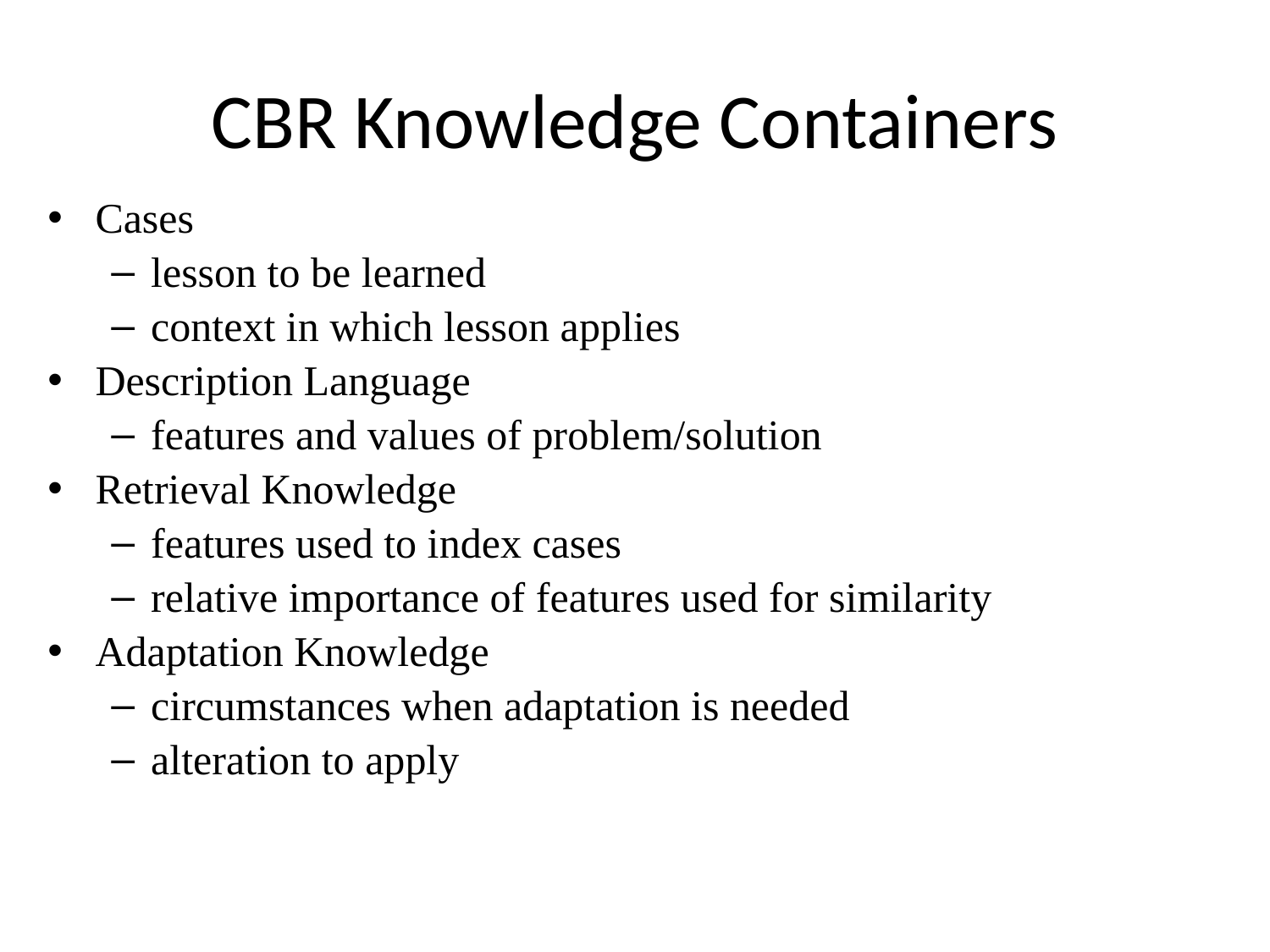

# CBR Knowledge Containers
Cases
lesson to be learned
context in which lesson applies
Description Language
features and values of problem/solution
Retrieval Knowledge
features used to index cases
relative importance of features used for similarity
Adaptation Knowledge
circumstances when adaptation is needed
alteration to apply